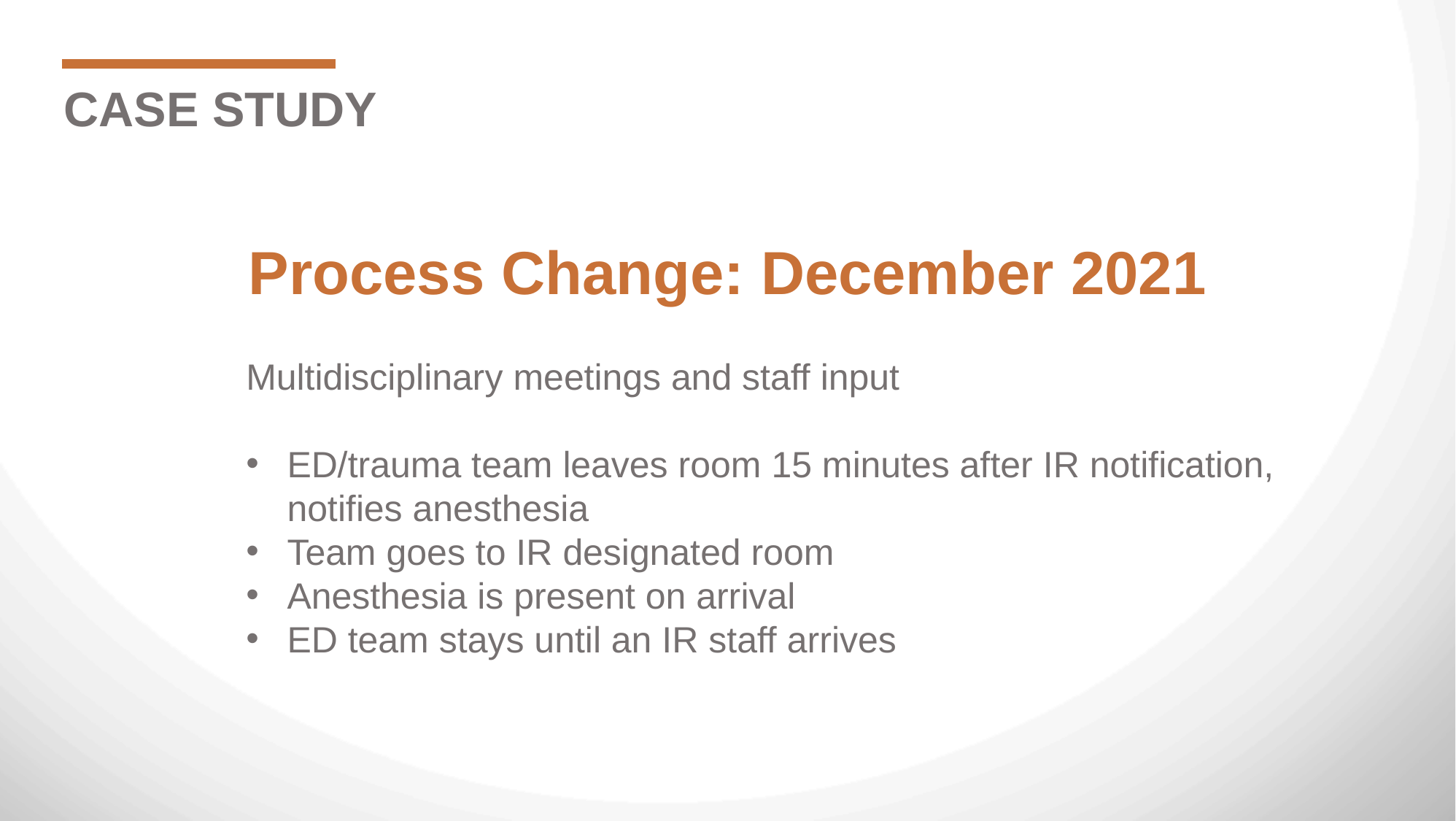

CASE STUDY
Process Change: December 2021
Multidisciplinary meetings and staff input

ED/trauma team leaves room 15 minutes after IR notification, notifies anesthesia
Team goes to IR designated room
Anesthesia is present on arrival
ED team stays until an IR staff arrives